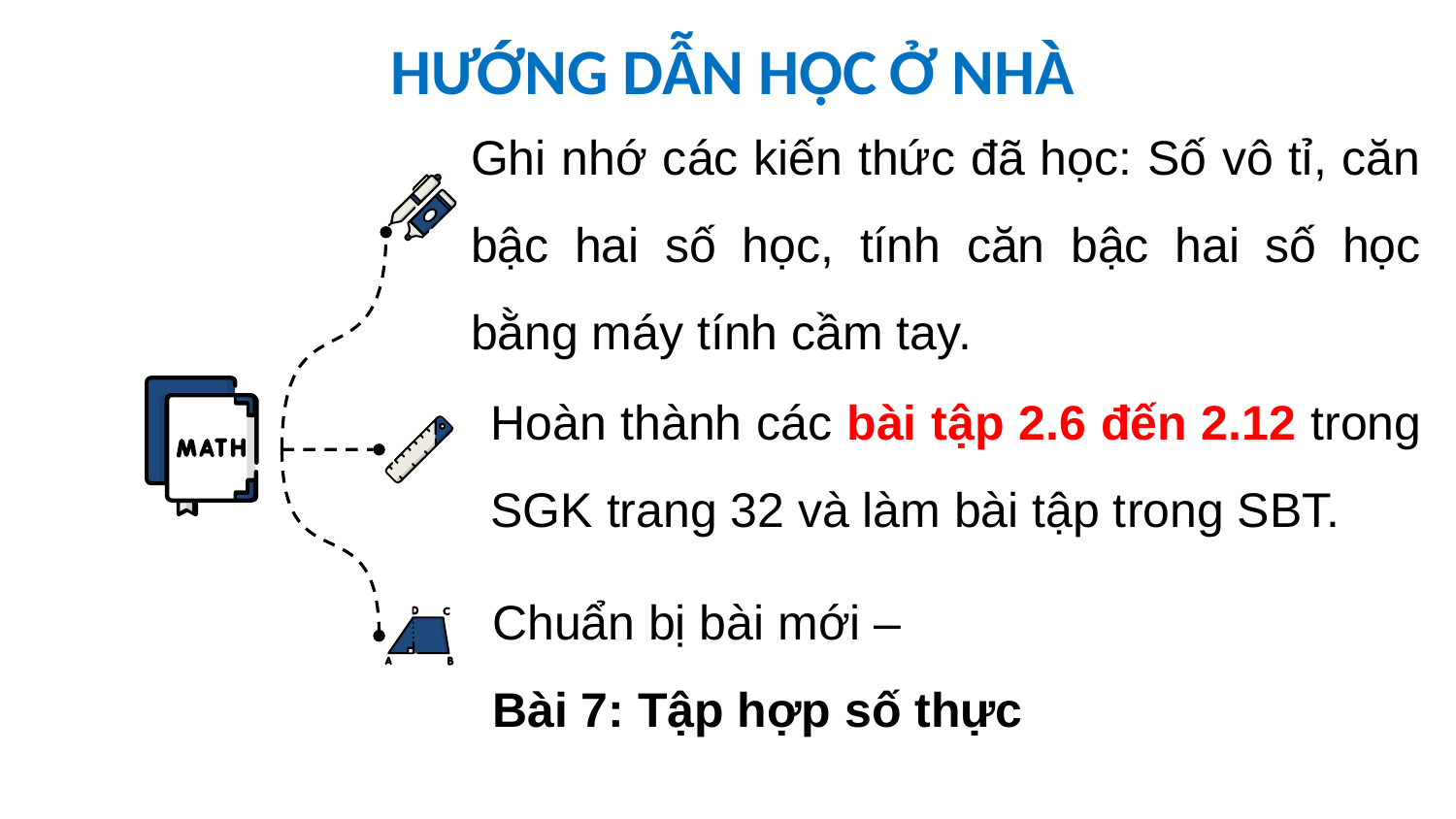

# HƯỚNG DẪN HỌC Ở NHÀ
Ghi nhớ các kiến thức đã học: Số vô tỉ, căn bậc hai số học, tính căn bậc hai số học bằng máy tính cầm tay.

Hoàn thành các bài tập 2.6 đến 2.12 trong SGK trang 32 và làm bài tập trong SBT.

Chuẩn bị bài mới –
Bài 7: Tập hợp số thực